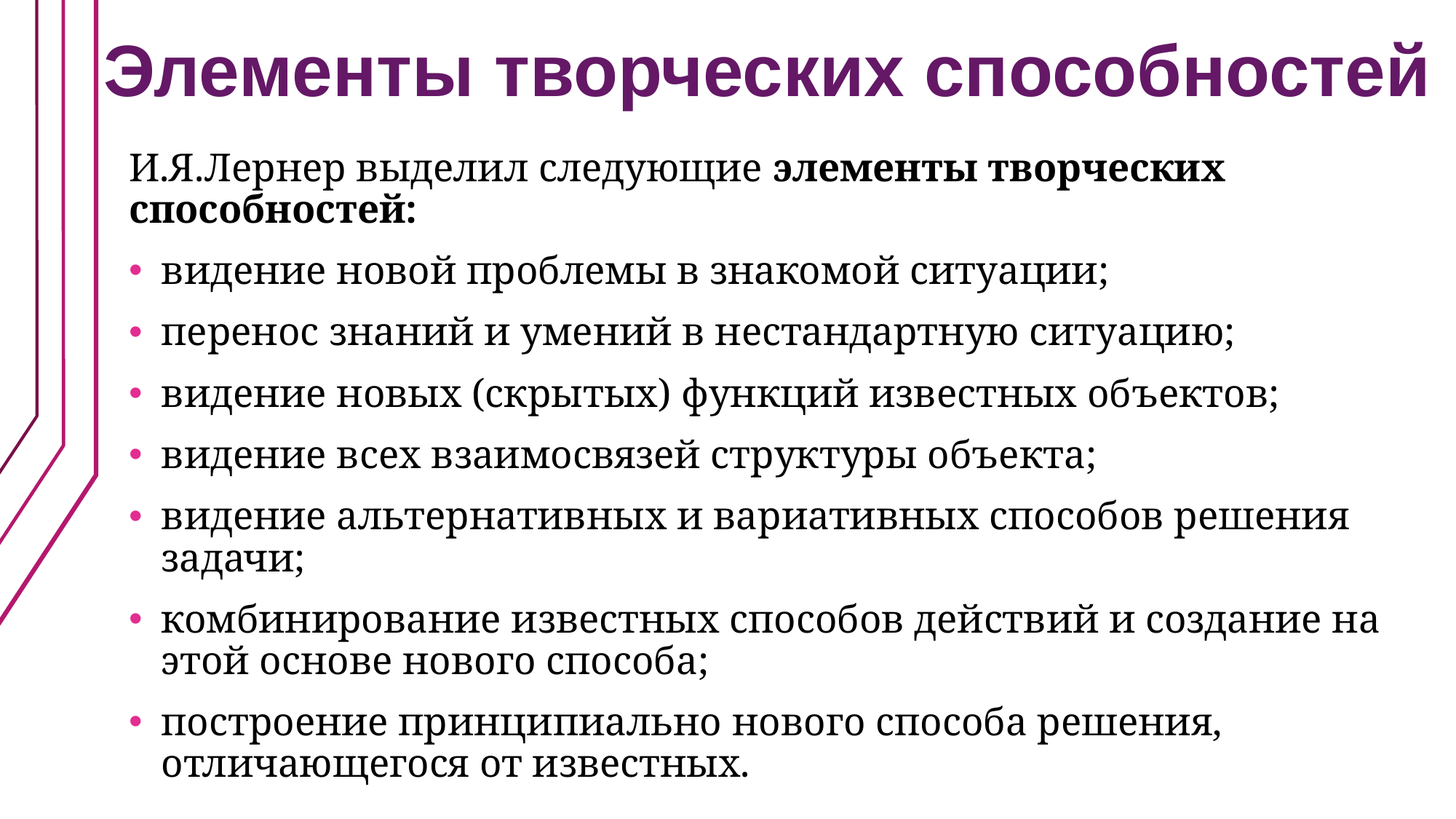

# Элементы творческих способностей
И.Я.Лернер выделил следующие элементы творческих способностей:
видение новой проблемы в знакомой ситуации;
перенос знаний и умений в нестандартную ситуацию;
видение новых (скрытых) функций известных объектов;
видение всех взаимосвязей структуры объекта;
видение альтернативных и вариативных способов решения задачи;
комбинирование известных способов действий и создание на этой основе нового способа;
построение принципиально нового способа решения, отличающегося от известных.